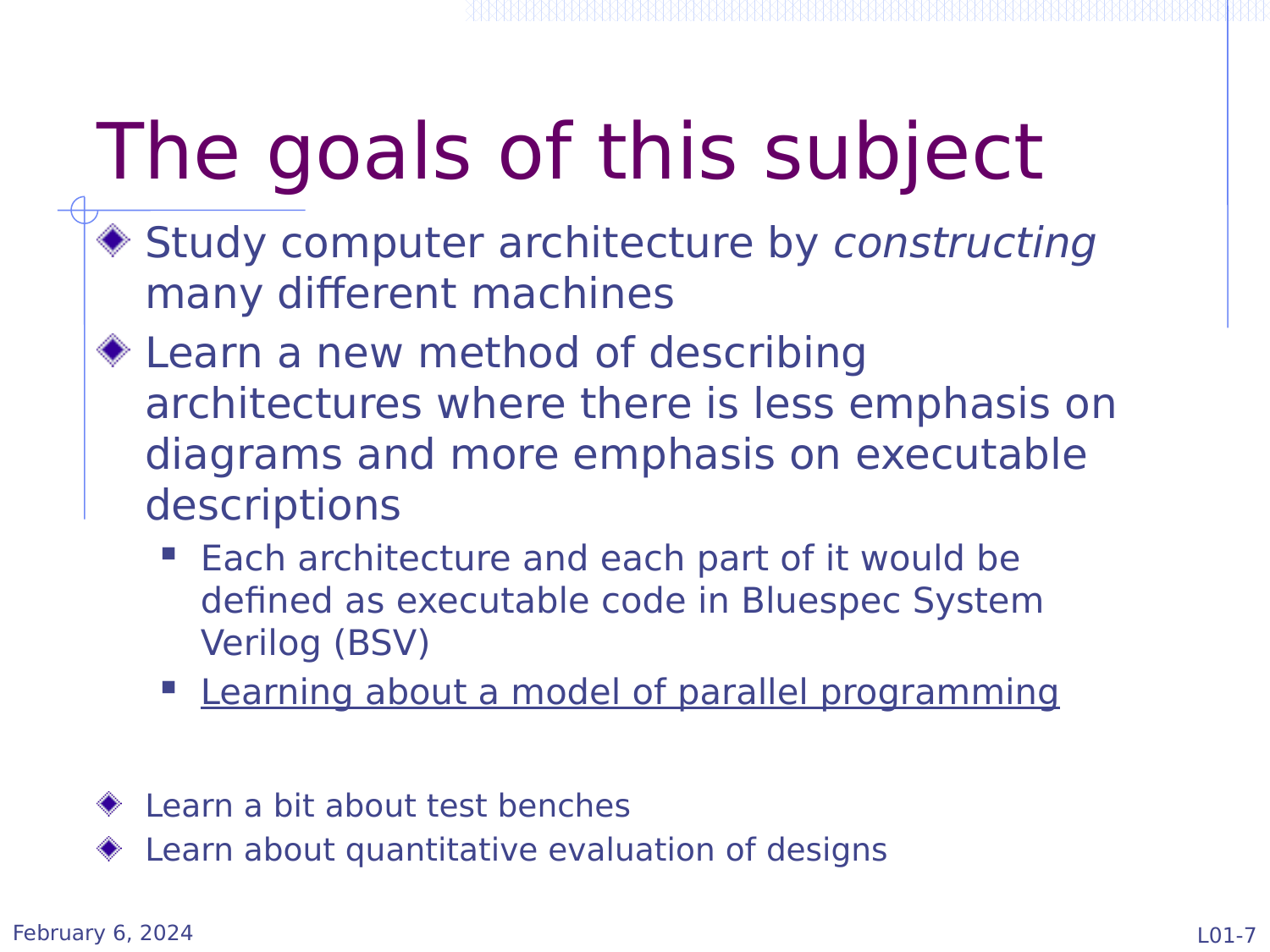

# The goals of this subject
Study computer architecture by constructing many different machines
Learn a new method of describing architectures where there is less emphasis on diagrams and more emphasis on executable descriptions
Each architecture and each part of it would be defined as executable code in Bluespec System Verilog (BSV)
Learning about a model of parallel programming

Learn a bit about test benches
Learn about quantitative evaluation of designs
February 6, 2024
L01-7